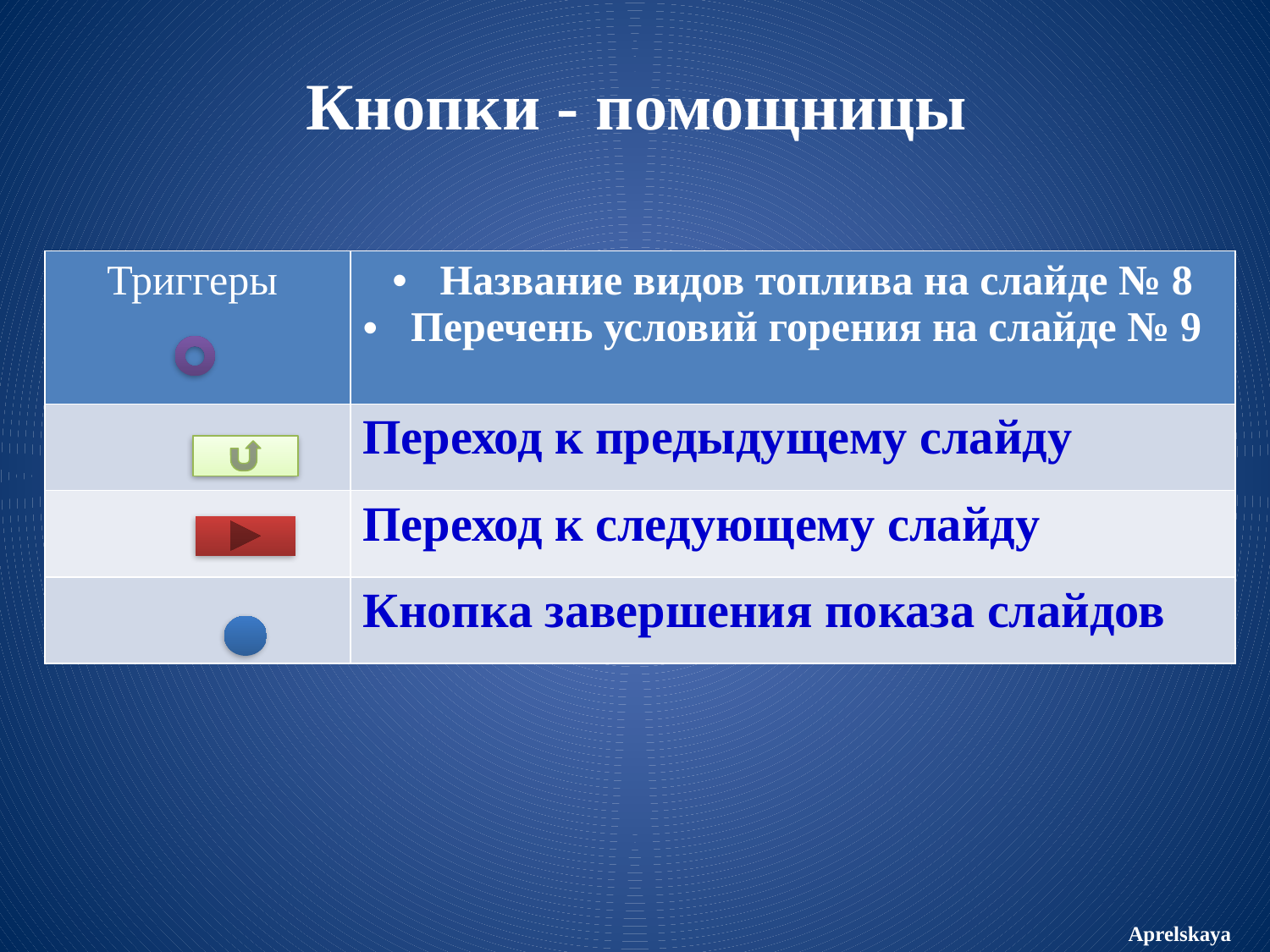

# Кнопки - помощницы
| Триггеры | Название видов топлива на слайде № 8 Перечень условий горения на слайде № 9 |
| --- | --- |
|  | Переход к предыдущему слайду |
|  | Переход к следующему слайду |
|  | Кнопка завершения показа слайдов |

Aprelskaya